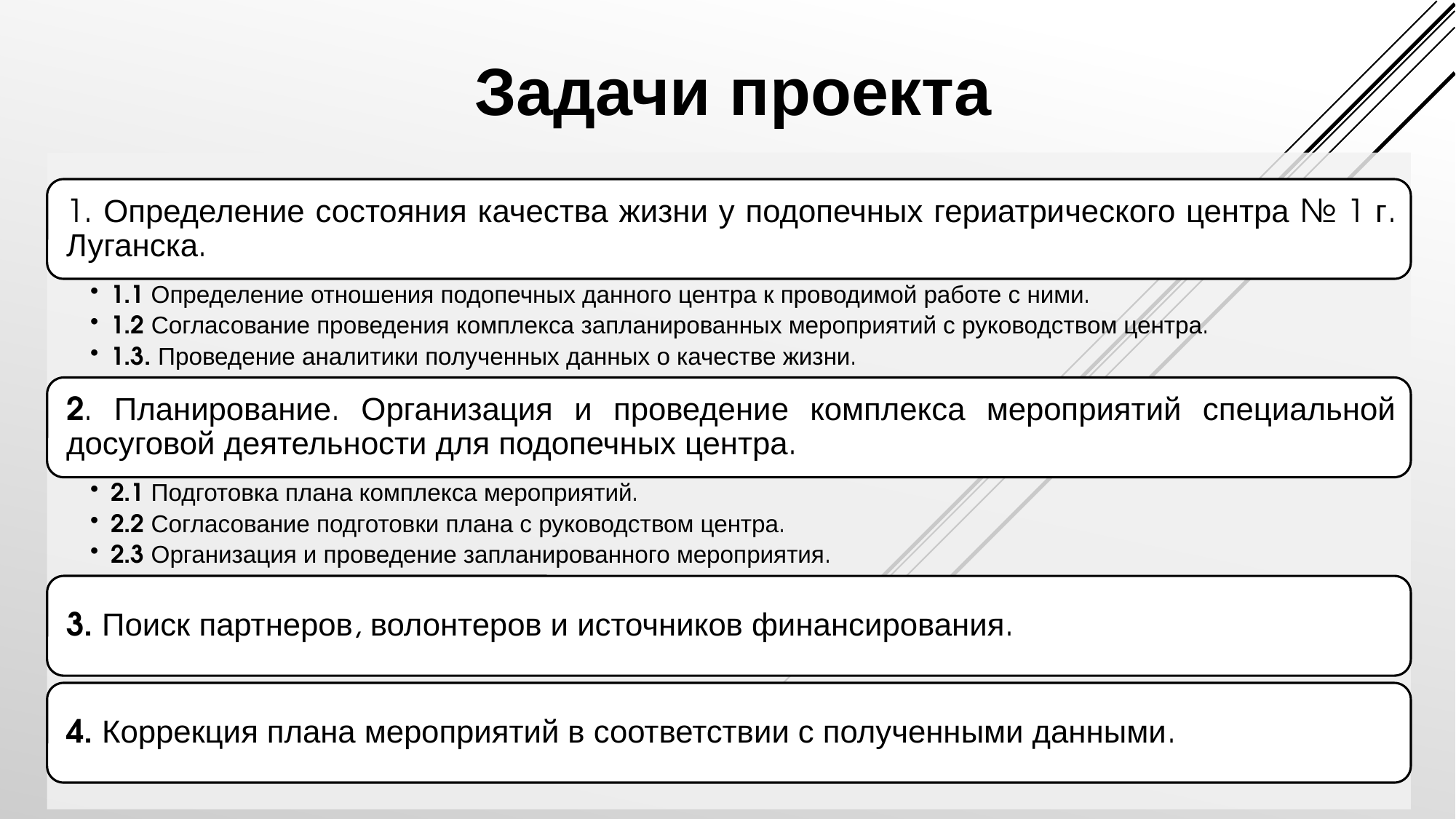

Задачи проекта
1. Определение состояния качества жизни у подопечных гериатрического центра № 1 г. Луганска.
1.1 Определение отношения подопечных данного центра к проводимой работе с ними.
1.2 Согласование проведения комплекса запланированных мероприятий с руководством центра.
1.3. Проведение аналитики полученных данных о качестве жизни.
2. Планирование. Организация и проведение комплекса мероприятий специальной досуговой деятельности для подопечных центра.
2.1 Подготовка плана комплекса мероприятий.
2.2 Согласование подготовки плана с руководством центра.
2.3 Организация и проведение запланированного мероприятия.
3. Поиск партнеров, волонтеров и источников финансирования.
4. Коррекция плана мероприятий в соответствии с полученными данными.